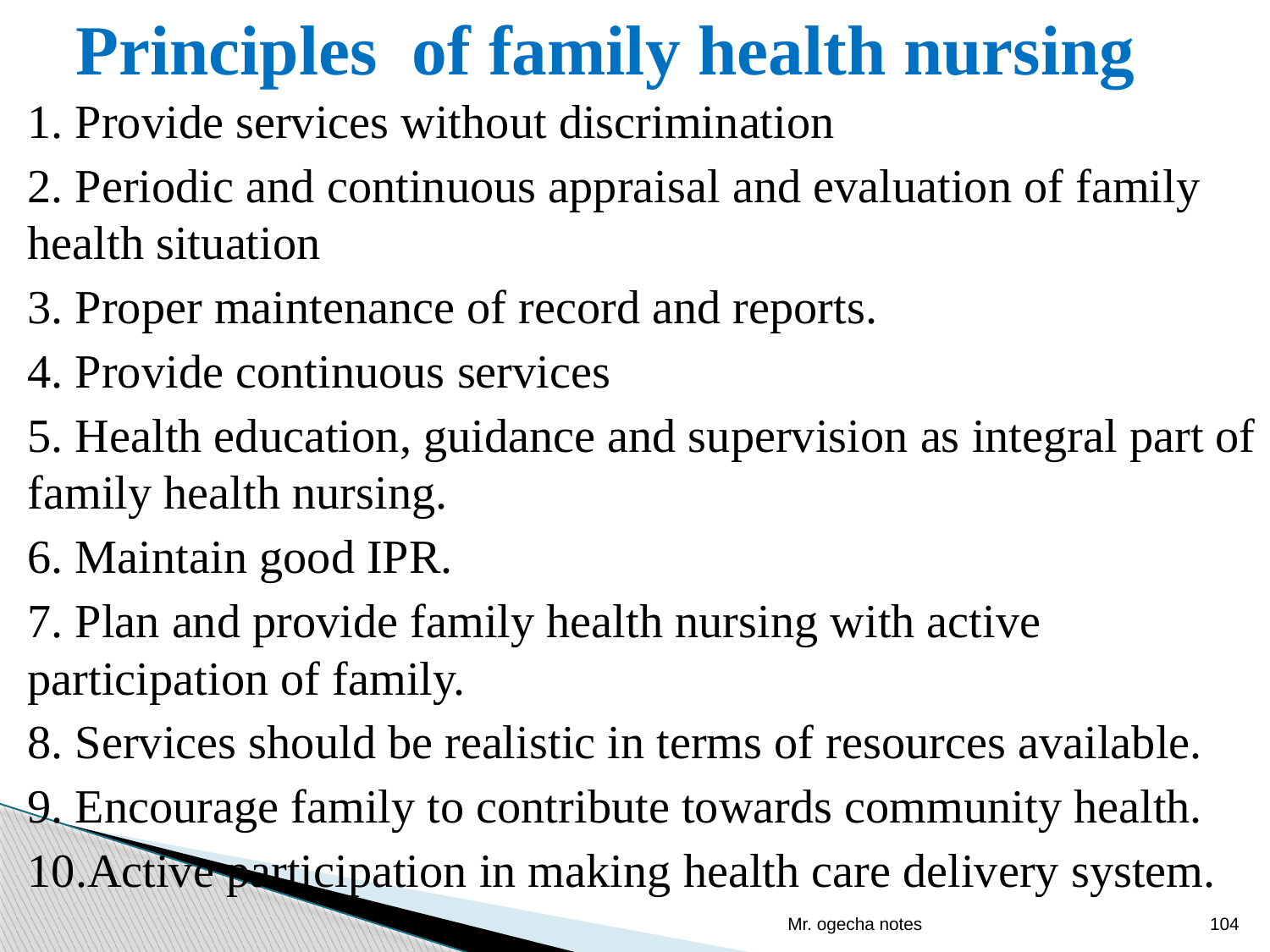

# Principles  of family health nursing
1. Provide services without discrimination
2. Periodic and continuous appraisal and evaluation of family health situation
3. Proper maintenance of record and reports.
4. Provide continuous services
5. Health education, guidance and supervision as integral part of family health nursing.
6. Maintain good IPR.
7. Plan and provide family health nursing with active participation of family.
8. Services should be realistic in terms of resources available.
9. Encourage family to contribute towards community health.
10.Active participation in making health care delivery system.
Mr. ogecha notes
104